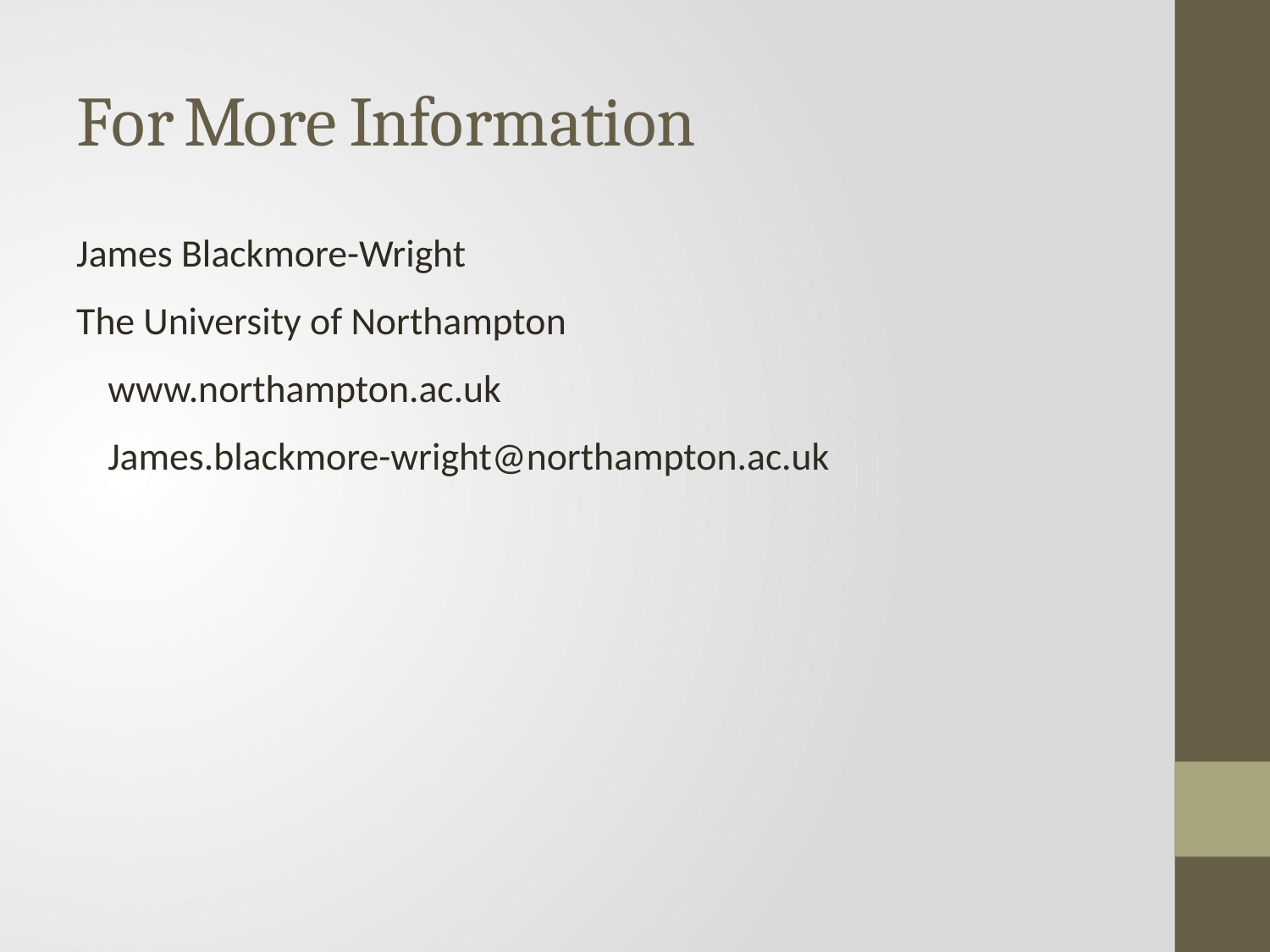

# For More Information
James Blackmore-Wright
The University of Northampton
www.northampton.ac.uk
James.blackmore-wright@northampton.ac.uk